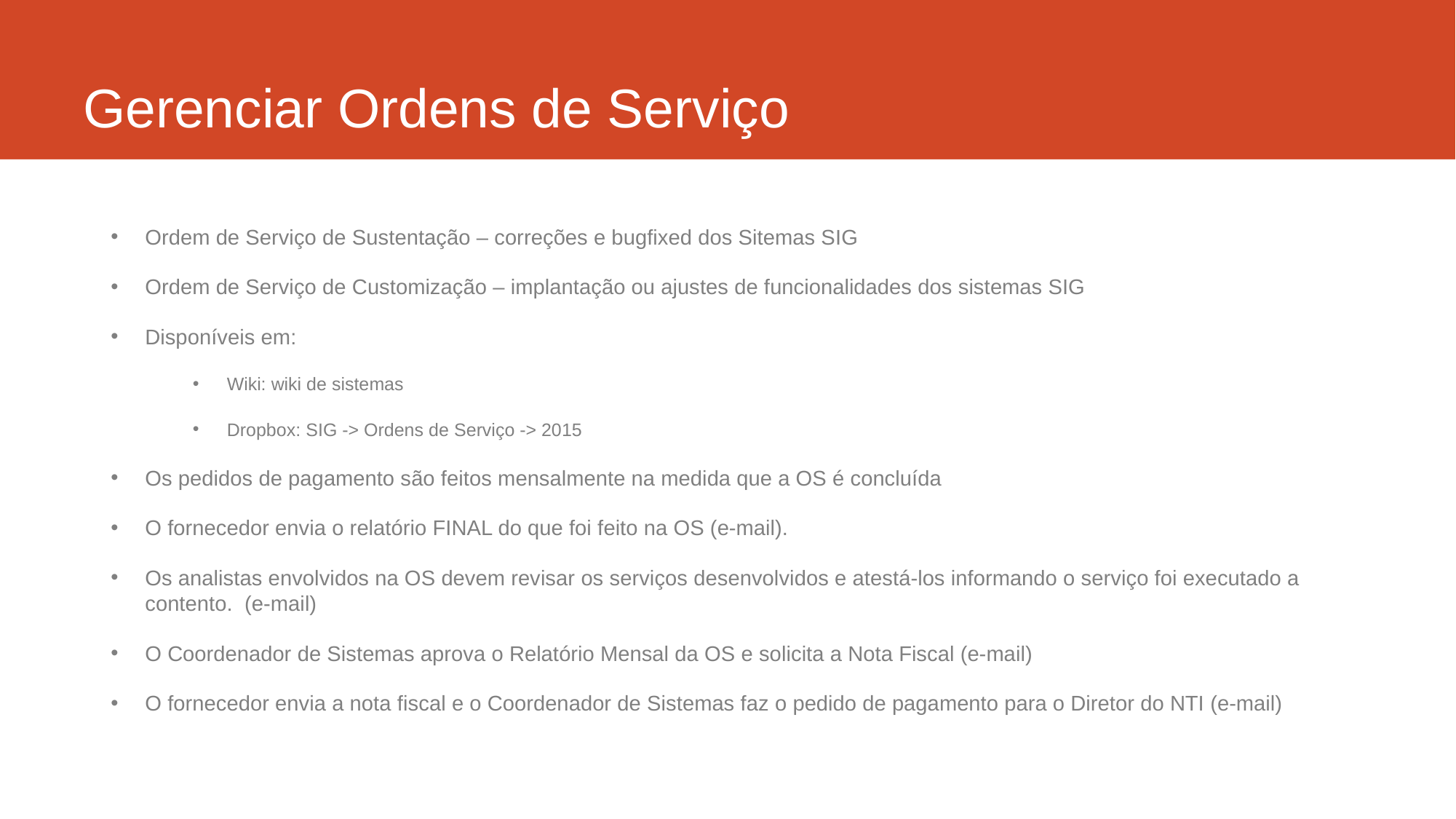

# Gerenciar Ordens de Serviço
Ordem de Serviço de Sustentação – correções e bugfixed dos Sitemas SIG
Ordem de Serviço de Customização – implantação ou ajustes de funcionalidades dos sistemas SIG
Disponíveis em:
Wiki: wiki de sistemas
Dropbox: SIG -> Ordens de Serviço -> 2015
Os pedidos de pagamento são feitos mensalmente na medida que a OS é concluída
O fornecedor envia o relatório FINAL do que foi feito na OS (e-mail).
Os analistas envolvidos na OS devem revisar os serviços desenvolvidos e atestá-los informando o serviço foi executado a contento.  (e-mail)
O Coordenador de Sistemas aprova o Relatório Mensal da OS e solicita a Nota Fiscal (e-mail)
O fornecedor envia a nota fiscal e o Coordenador de Sistemas faz o pedido de pagamento para o Diretor do NTI (e-mail)